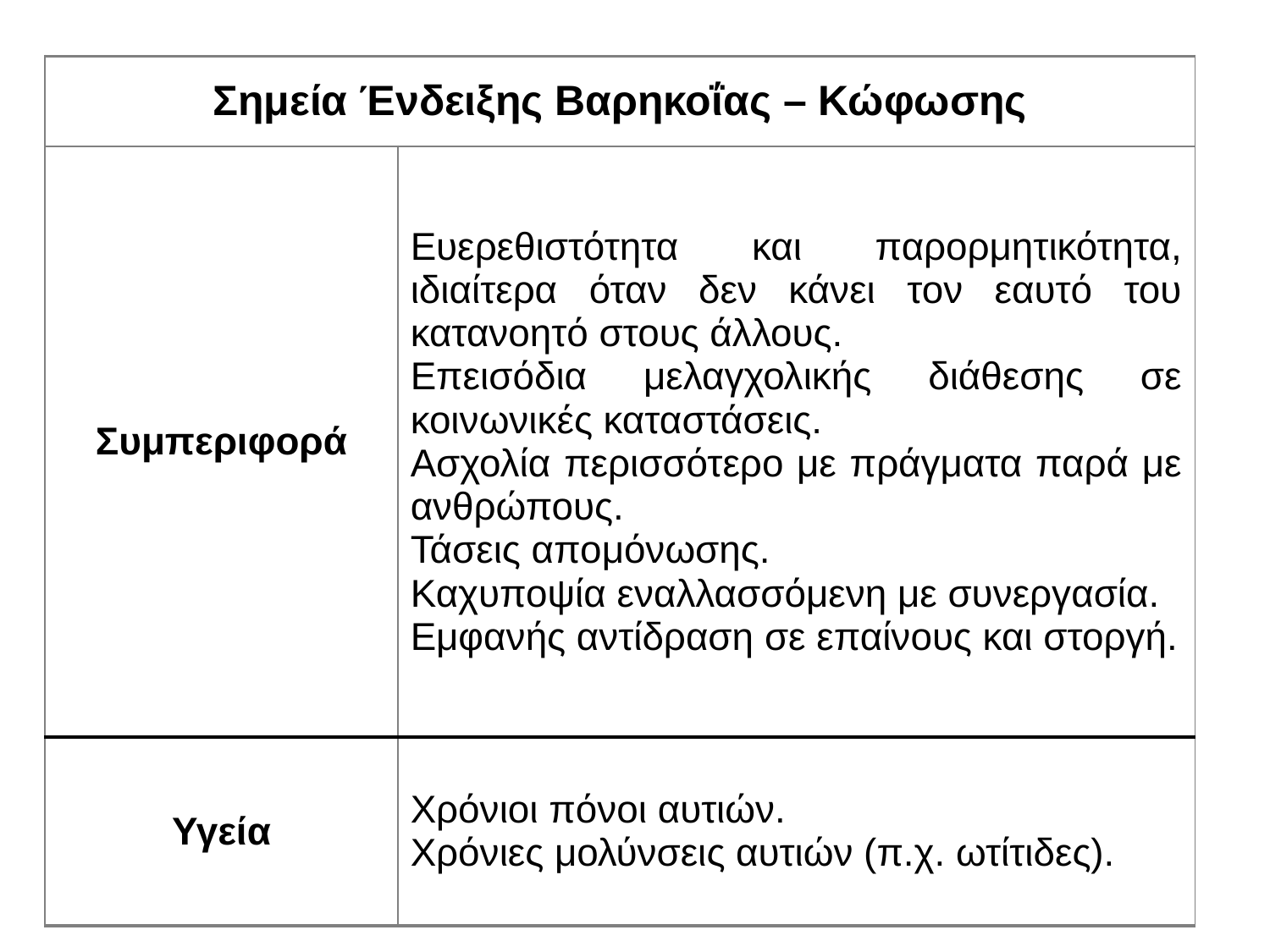

| Σημεία Ένδειξης Βαρηκοΐας – Κώφωσης |  |
| --- | --- |
| Συμπεριφορά | Ευερεθιστότητα και παρορμητικότητα, ιδιαίτερα όταν δεν κάνει τον εαυτό του κατανοητό στους άλλους. Επεισόδια μελαγχολικής διάθεσης σε κοινωνικές καταστάσεις. Ασχολία περισσότερο με πράγματα παρά με ανθρώπους. Τάσεις απομόνωσης. Καχυποψία εναλλασσόμενη με συνεργασία. Εμφανής αντίδραση σε επαίνους και στοργή. |
| Υγεία | Χρόνιοι πόνοι αυτιών. Χρόνιες μολύνσεις αυτιών (π.χ. ωτίτιδες). |